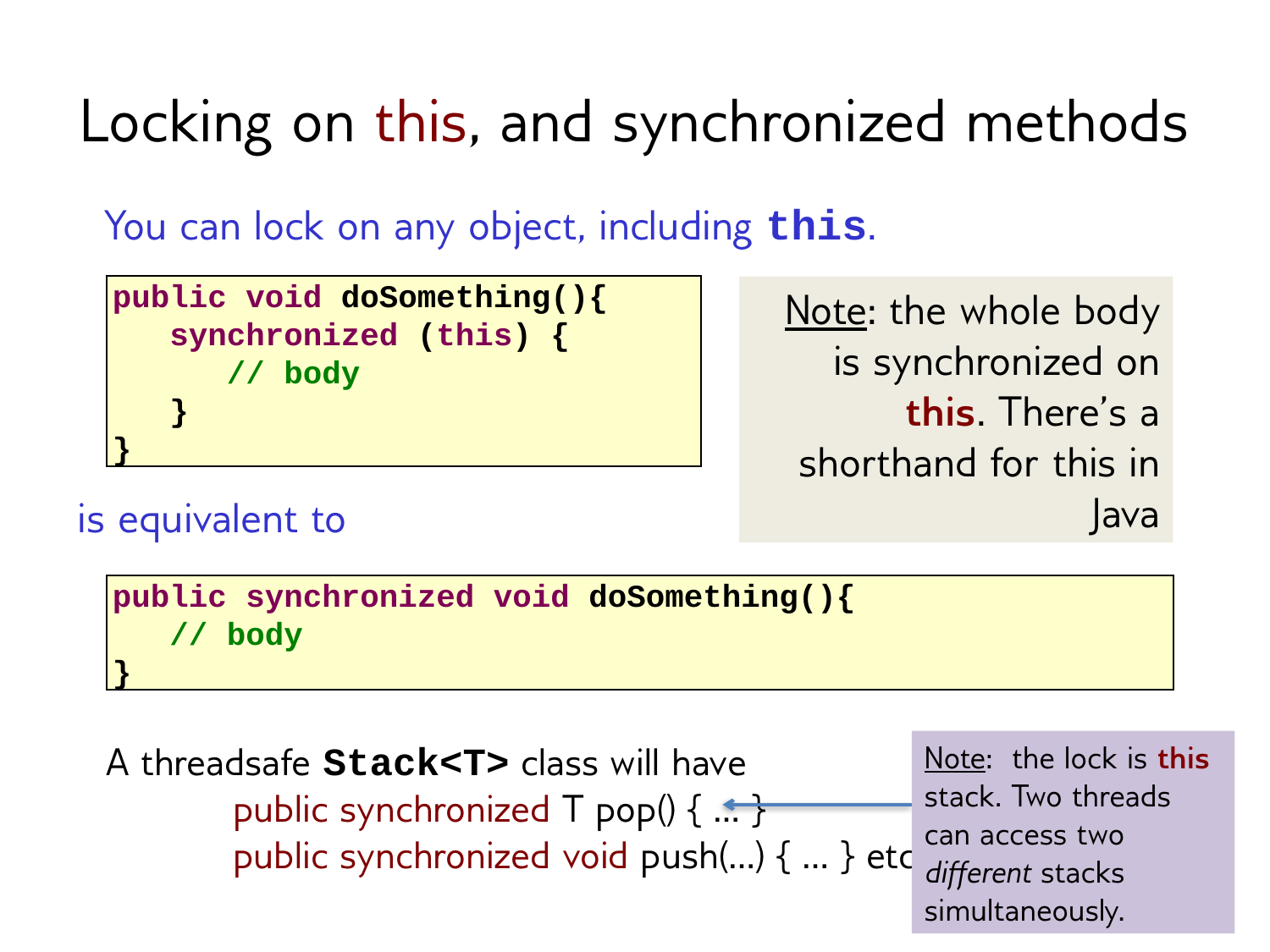

# Locking on this, and synchronized methods
You can lock on any object, including this.
public void doSomething(){
   synchronized (this) {
      // body
   }
}
Note: the whole body is synchronized on this. There’s a shorthand for this in Java
is equivalent to
public synchronized void doSomething(){
   // body
}
A threadsafe Stack<T> class will have
	public synchronized T pop() { … }
	public synchronized void push(…) { … } etc
Note:  the lock is this stack. Two threads can access two different stacks simultaneously.